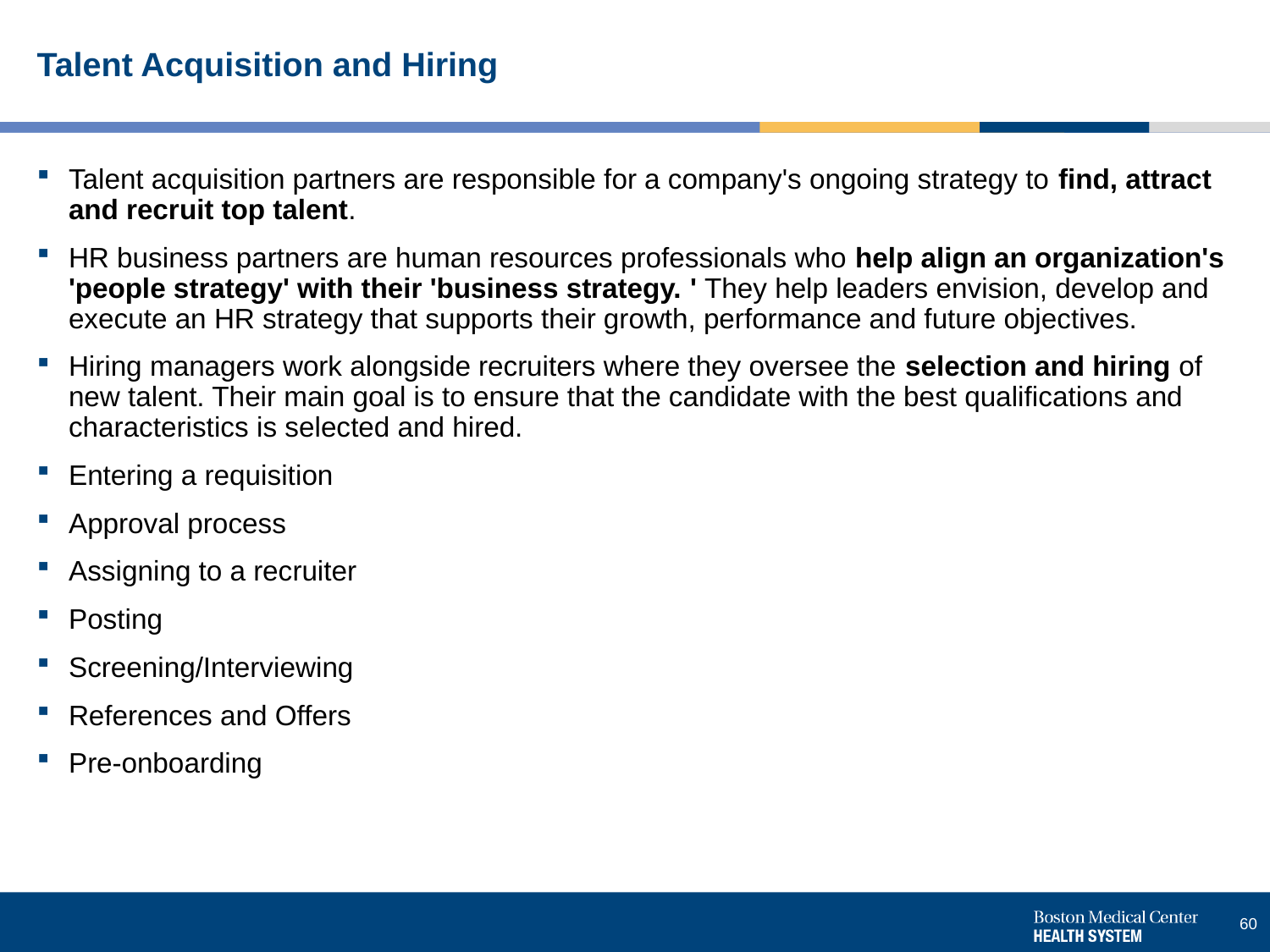

# Talent Acquisition and Hiring
Talent acquisition partners are responsible for a company's ongoing strategy to find, attract and recruit top talent.
HR business partners are human resources professionals who help align an organization's 'people strategy' with their 'business strategy. ' They help leaders envision, develop and execute an HR strategy that supports their growth, performance and future objectives.
Hiring managers work alongside recruiters where they oversee the selection and hiring of new talent. Their main goal is to ensure that the candidate with the best qualifications and characteristics is selected and hired.
Entering a requisition
Approval process
Assigning to a recruiter
Posting
Screening/Interviewing
References and Offers
Pre-onboarding